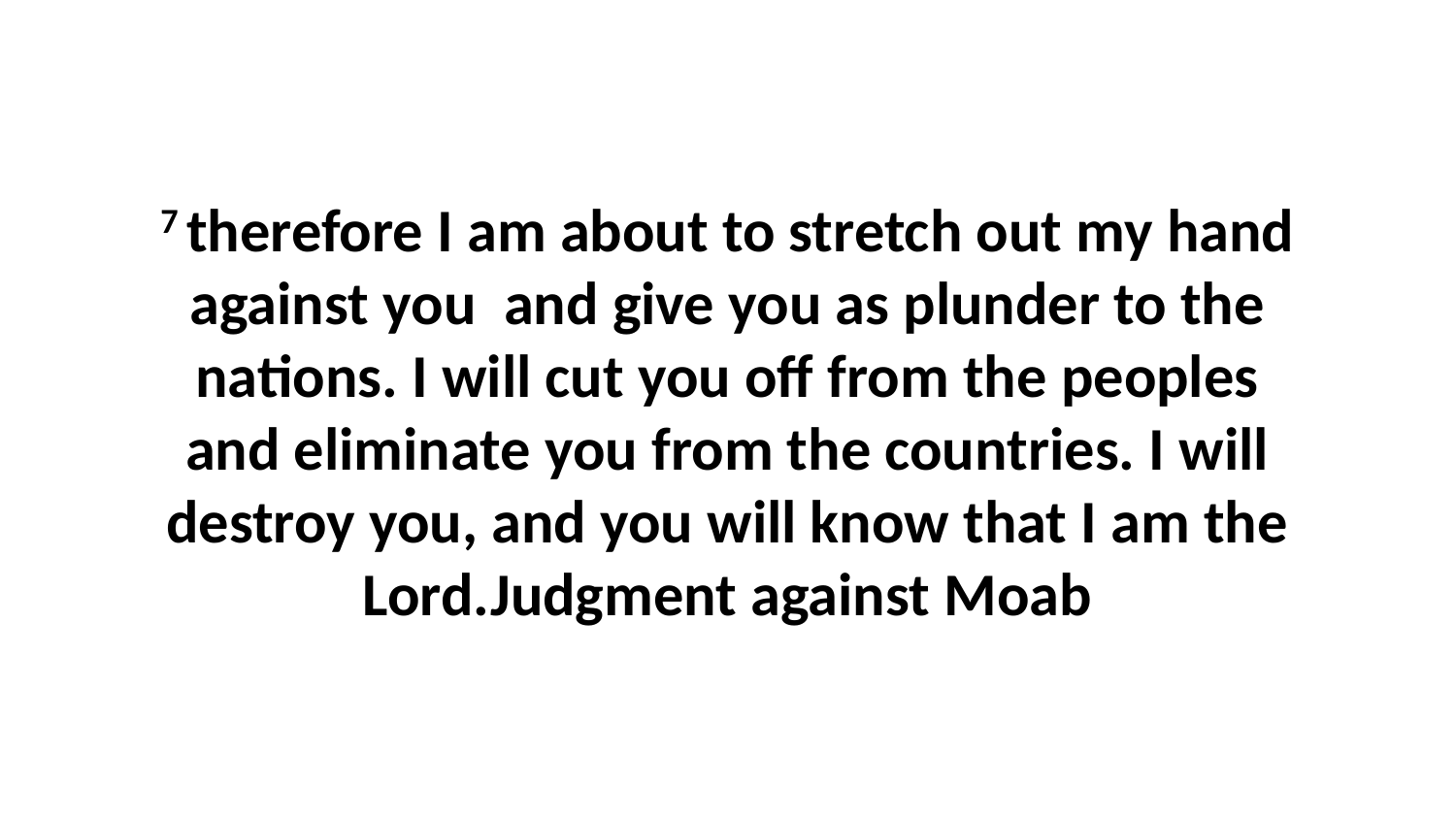

7 therefore I am about to stretch out my hand against you  and give you as plunder to the nations. I will cut you off from the peoples and eliminate you from the countries. I will destroy you, and you will know that I am the Lord.Judgment against Moab